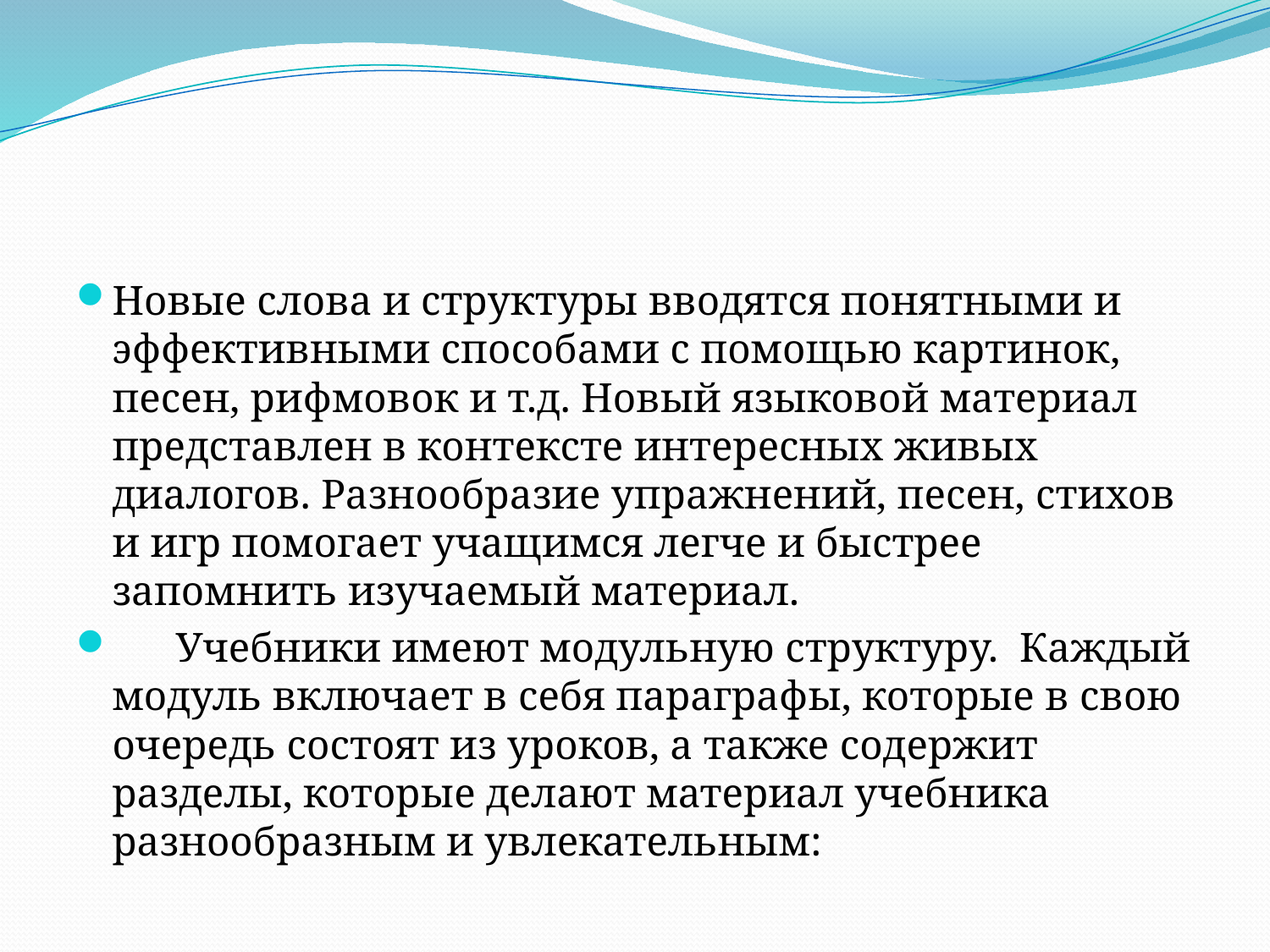

#
Новые слова и структуры вводятся понятными и эффективными способами с помощью картинок, песен, рифмовок и т.д. Новый языковой материал представлен в контексте интересных живых диалогов. Разнообразие упражнений, песен, стихов и игр помогает учащимся легче и быстрее запомнить изучаемый материал.
      Учебники имеют модульную структуру.  Каждый модуль включает в себя параграфы, которые в свою очередь состоят из уроков, а также содержит разделы, которые делают материал учебника разнообразным и увлекательным: